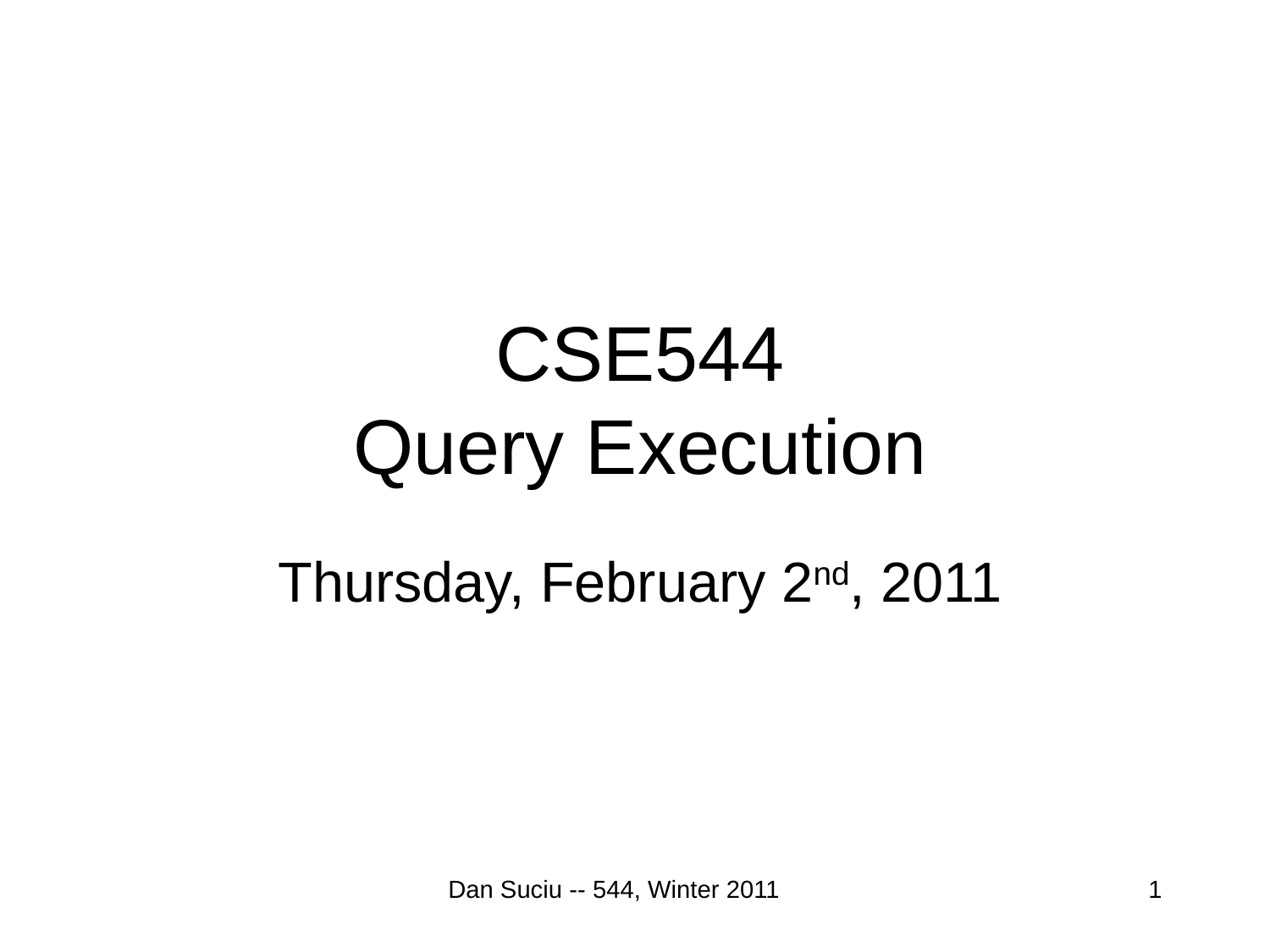

# CSE544 Query Execution
Thursday, February 2nd, 2011
Dan Suciu -- 544, Winter 2011
1